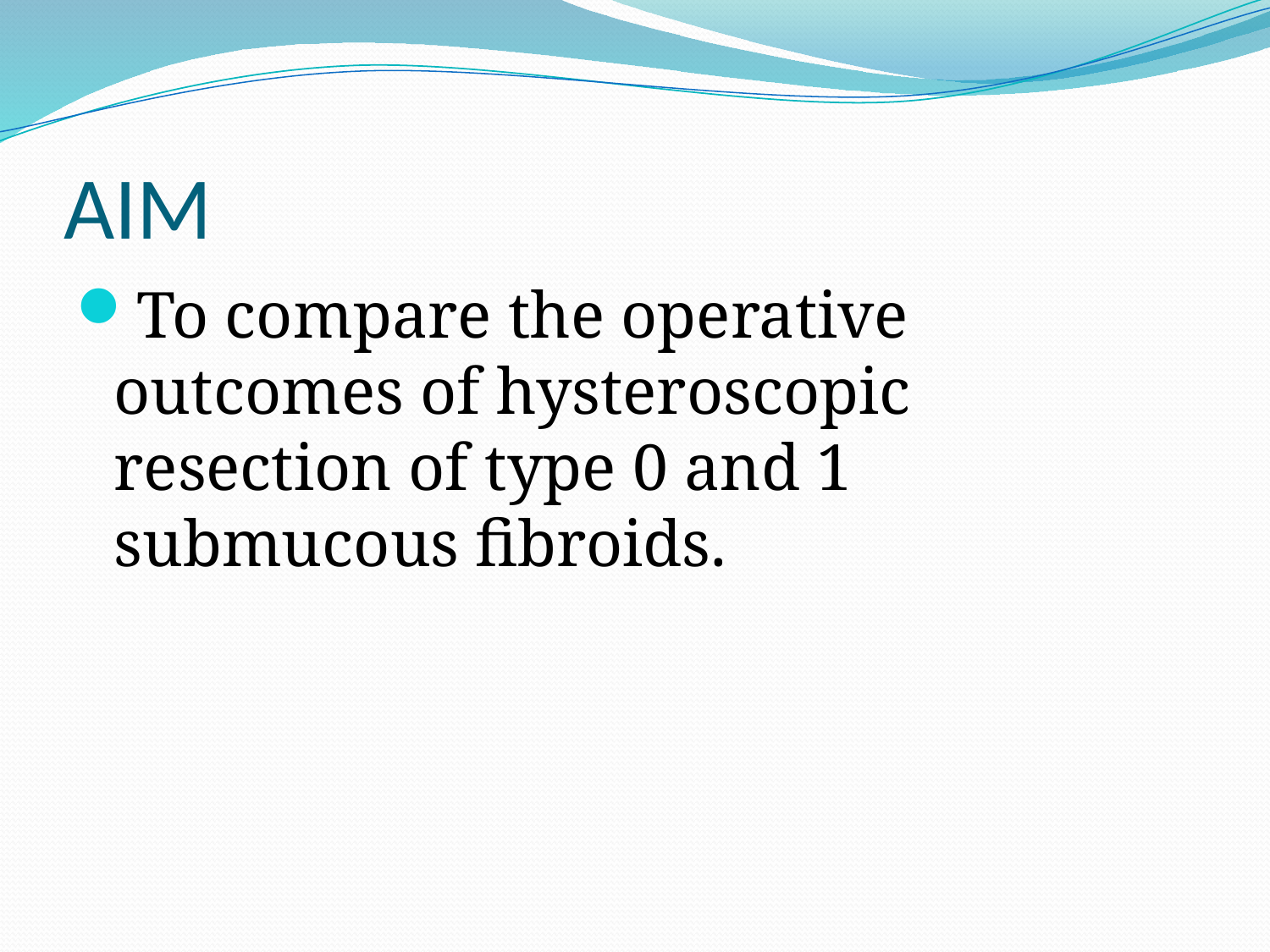

# AIM
To compare the operative outcomes of hysteroscopic resection of type 0 and 1 submucous fibroids.